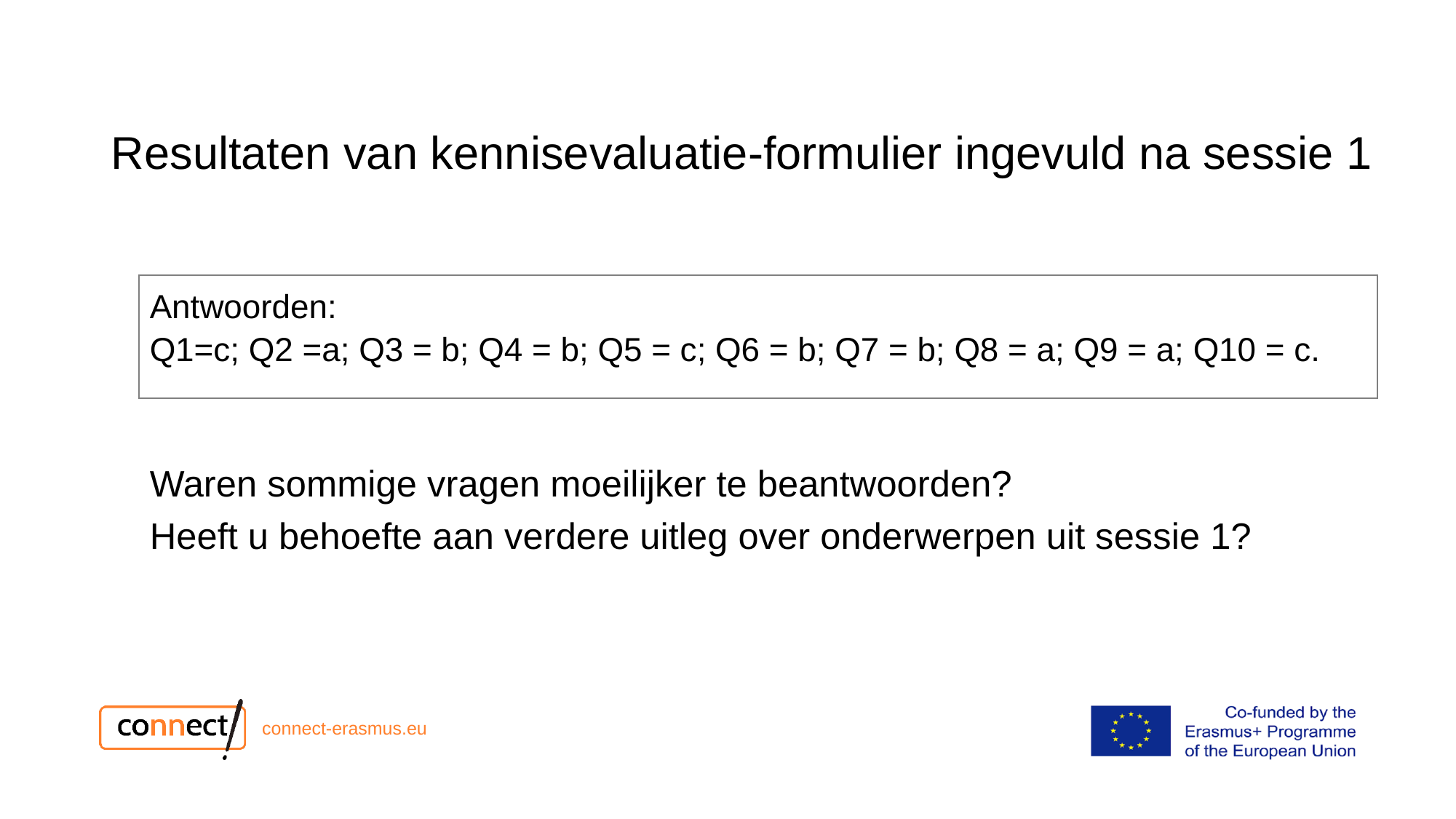

# Resultaten van kennisevaluatie-formulier ingevuld na sessie 1
Antwoorden:
Q1=c; Q2 =a; Q3 = b; Q4 = b; Q5 = c; Q6 = b; Q7 = b; Q8 = a; Q9 = a; Q10 = c.

Waren sommige vragen moeilijker te beantwoorden?
Heeft u behoefte aan verdere uitleg over onderwerpen uit sessie 1?
connect-erasmus.eu